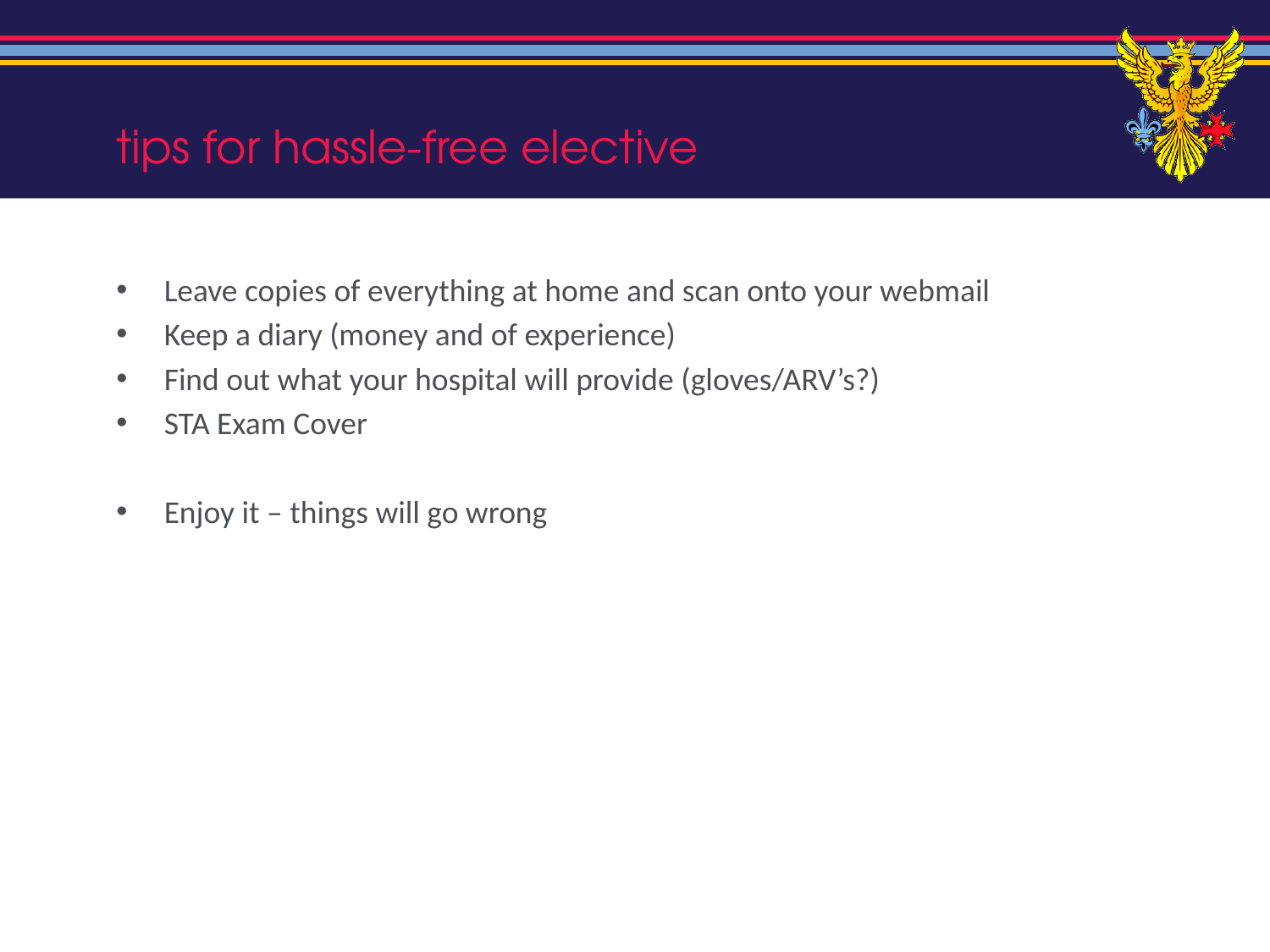

# tips for hassle-free elective
Leave copies of everything at home and scan onto your webmail
Keep a diary (money and of experience)
Find out what your hospital will provide (gloves/ARV’s?)
STA Exam Cover

Enjoy it – things will go wrong